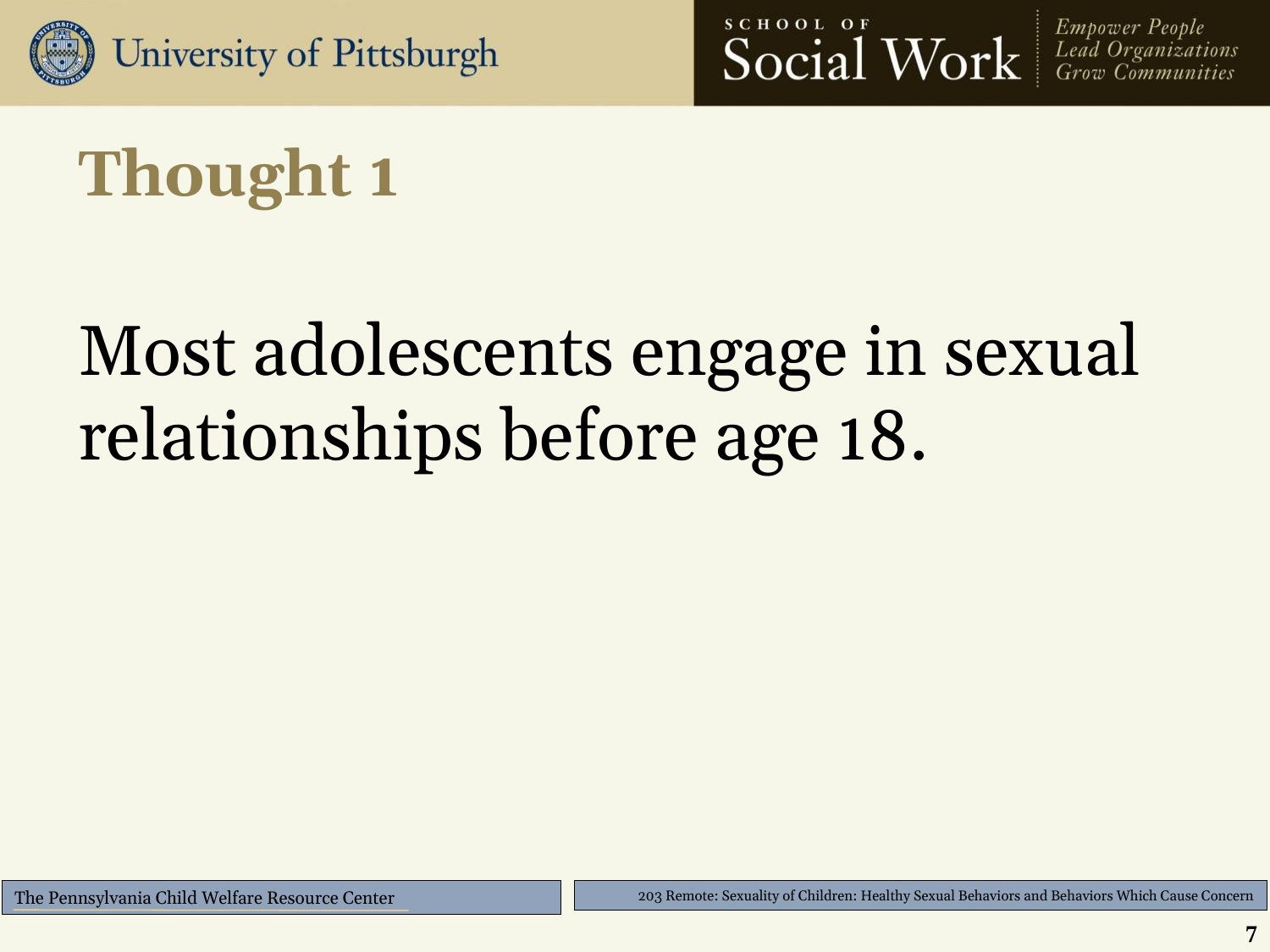

# Thought 1

Most adolescents engage in sexual relationships before age 18.

7